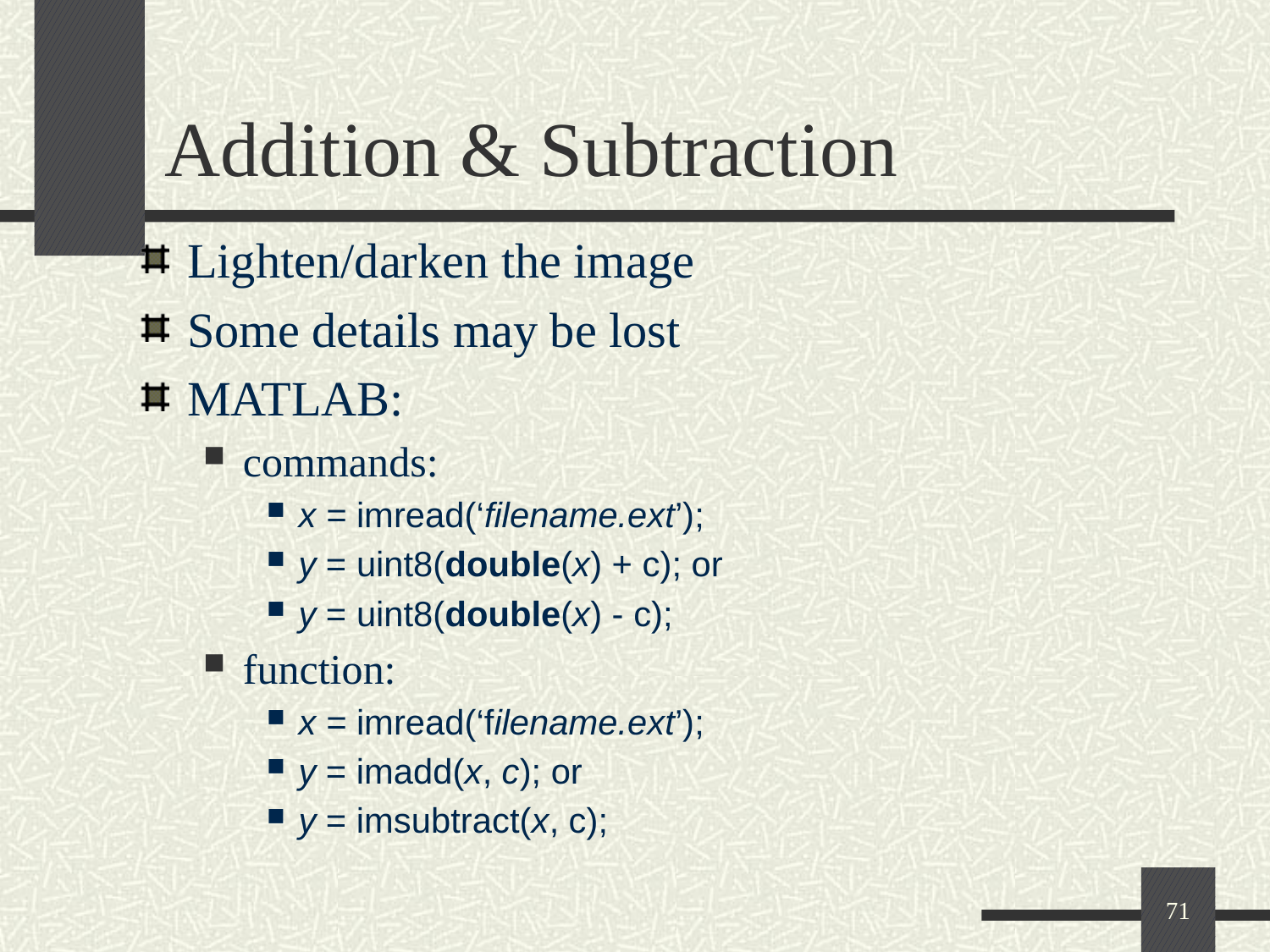

# Addition & Subtraction
Lighten/darken the image
Some details may be lost
MATLAB:
commands:
x = imread(‘filename.ext’);
y = uint8(double(x) + c); or
y = uint8(double(x) - c);
function:
x = imread(‘filename.ext’);
y = imadd(x, c); or
y = imsubtract(x, c);
71